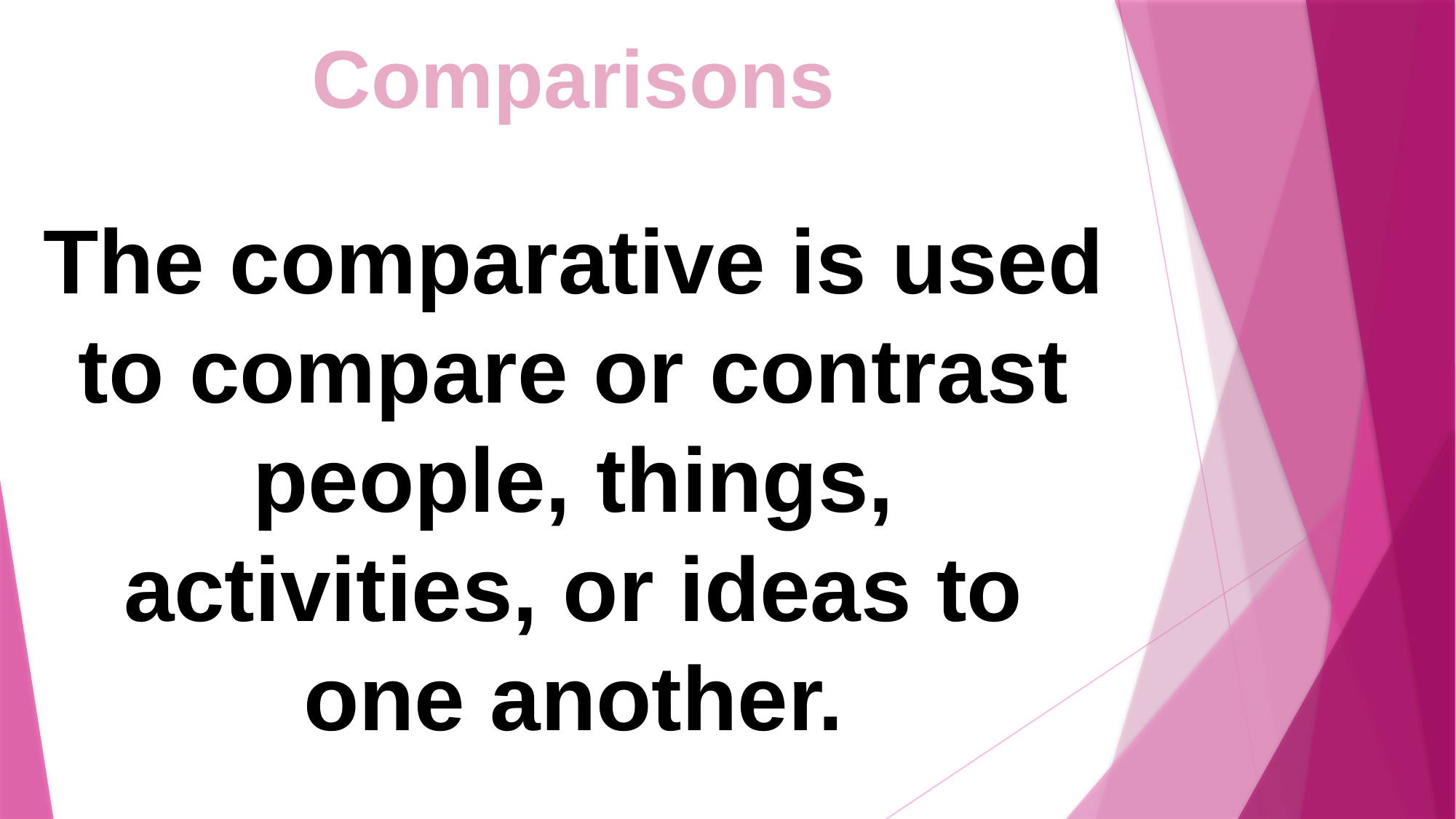

Comparisons
The comparative is used to compare or contrast people, things, activities, or ideas to one another.